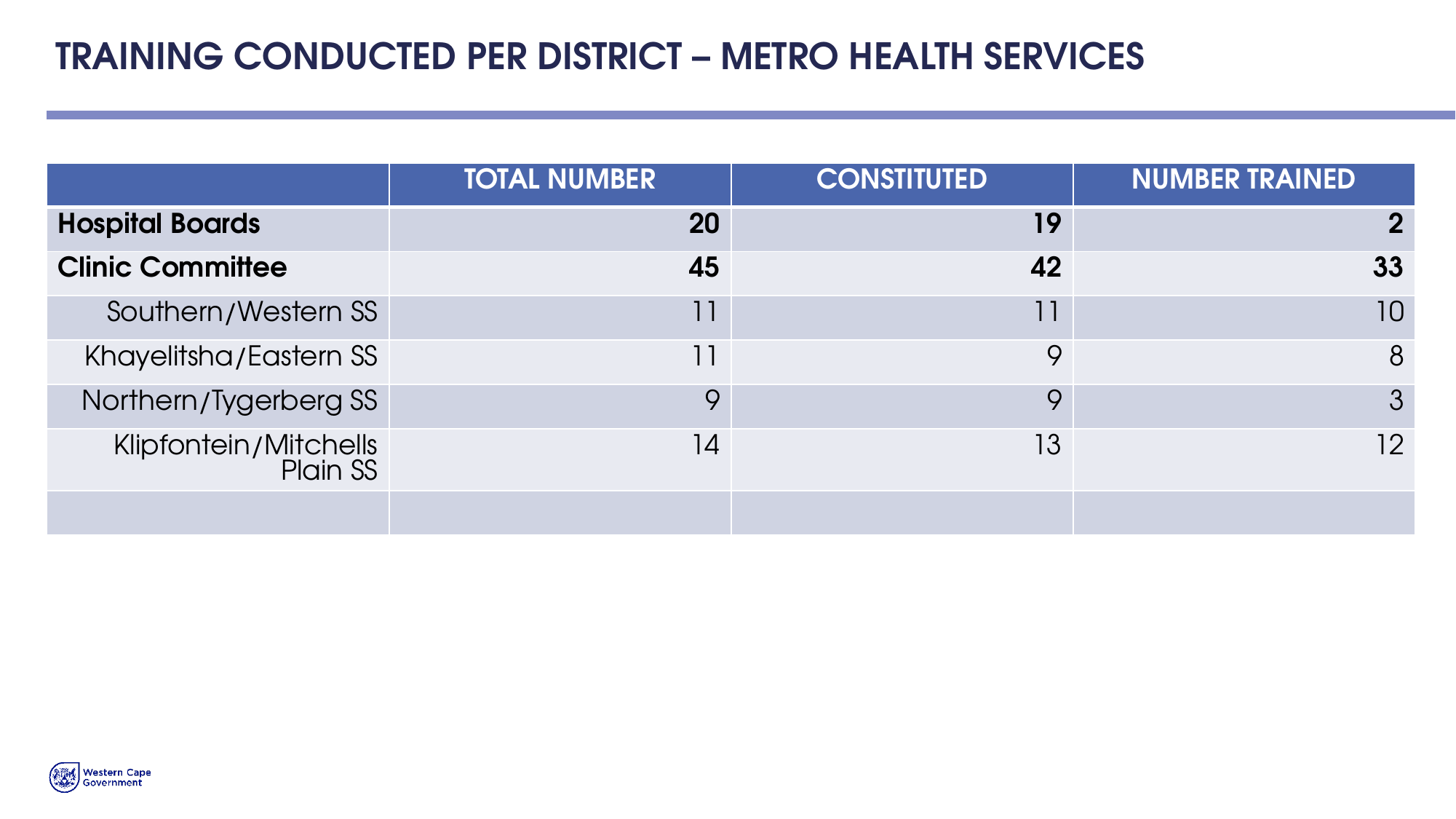

# TRAINING CONDUCTED PER DISTRICT – METRO HEALTH SERVICES
|  | TOTAL NUMBER | CONSTITUTED | NUMBER TRAINED |
| --- | --- | --- | --- |
| Hospital Boards | 20 | 19 | 2 |
| Clinic Committee | 45 | 42 | 33 |
| Southern/Western SS | 11 | 11 | 10 |
| Khayelitsha/Eastern SS | 11 | 9 | 8 |
| Northern/Tygerberg SS | 9 | 9 | 3 |
| Klipfontein/Mitchells Plain SS | 14 | 13 | 12 |
|  |  |  |  |